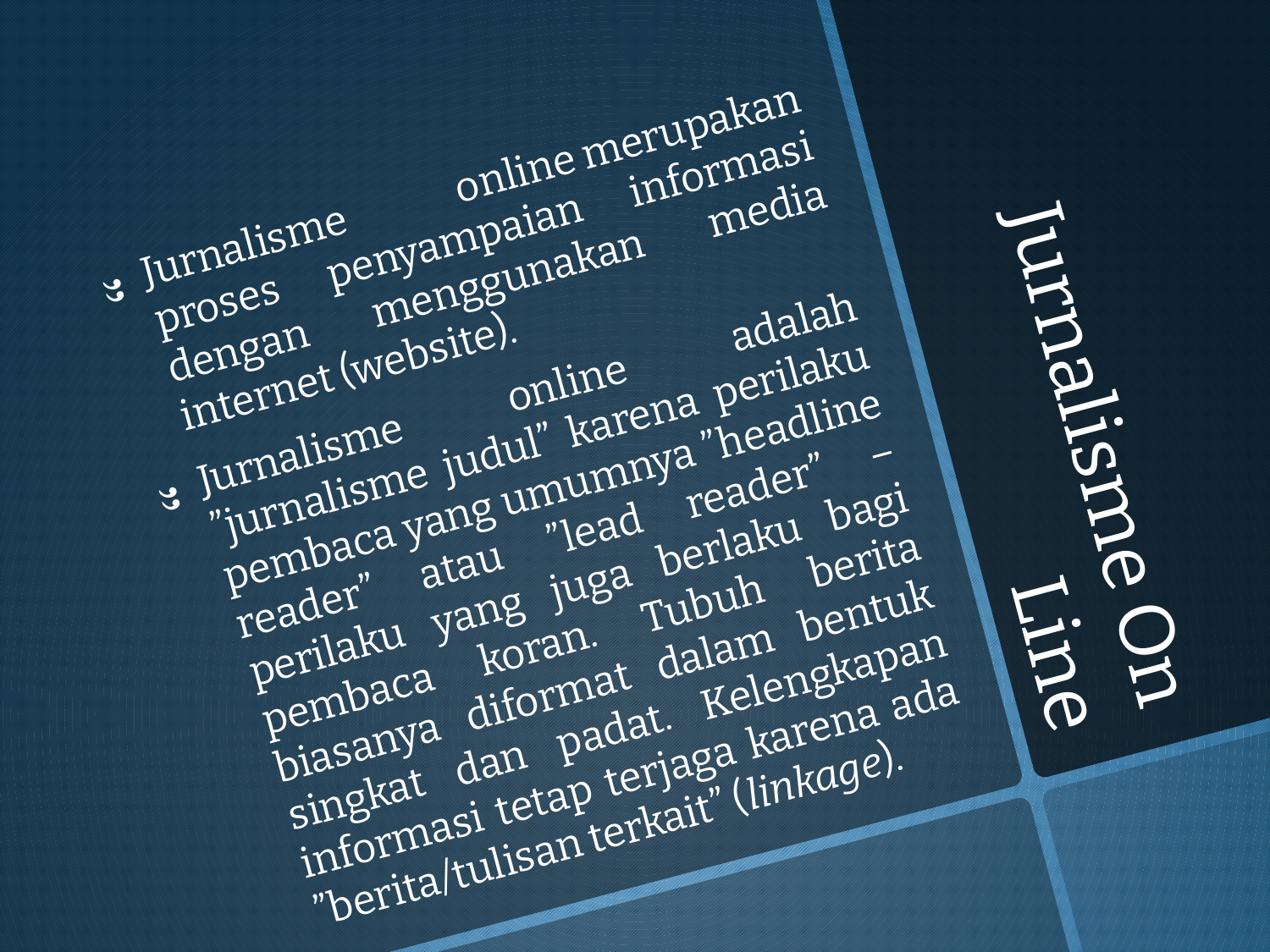

# Jurnalisme On Line
Jurnalisme online merupakan proses penyampaian informasi dengan menggunakan media internet (website).
Jurnalisme online adalah ”jurnalisme judul” karena perilaku pembaca yang umumnya ”headline reader” atau ”lead reader” – perilaku yang juga berlaku bagi pembaca koran. Tubuh berita biasanya diformat dalam bentuk singkat dan padat. Kelengkapan informasi tetap terjaga karena ada ”berita/tulisan terkait” (linkage).